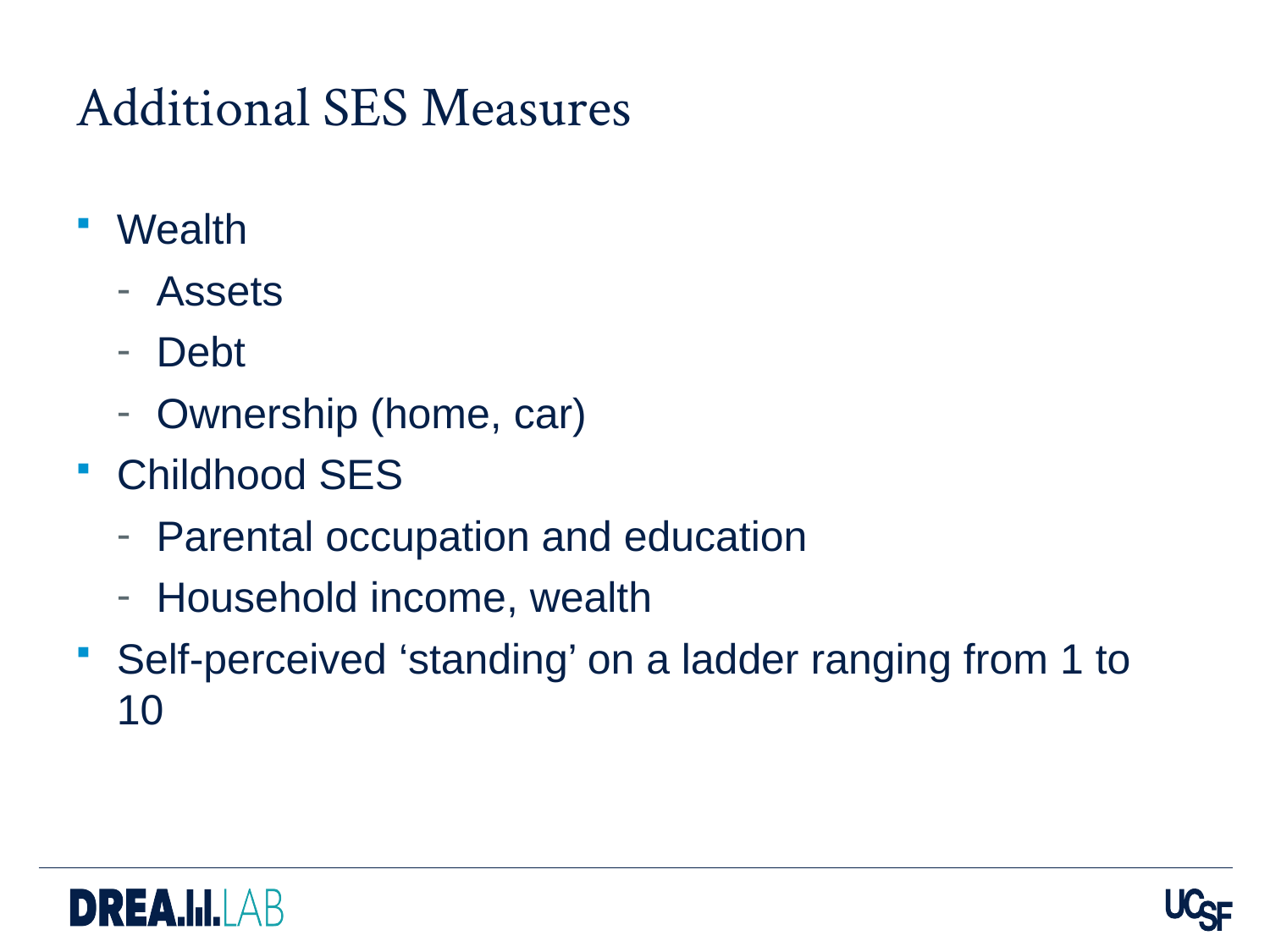

# Additional SES Measures
Wealth
Assets
Debt
Ownership (home, car)
Childhood SES
Parental occupation and education
Household income, wealth
Self-perceived ‘standing’ on a ladder ranging from 1 to 10